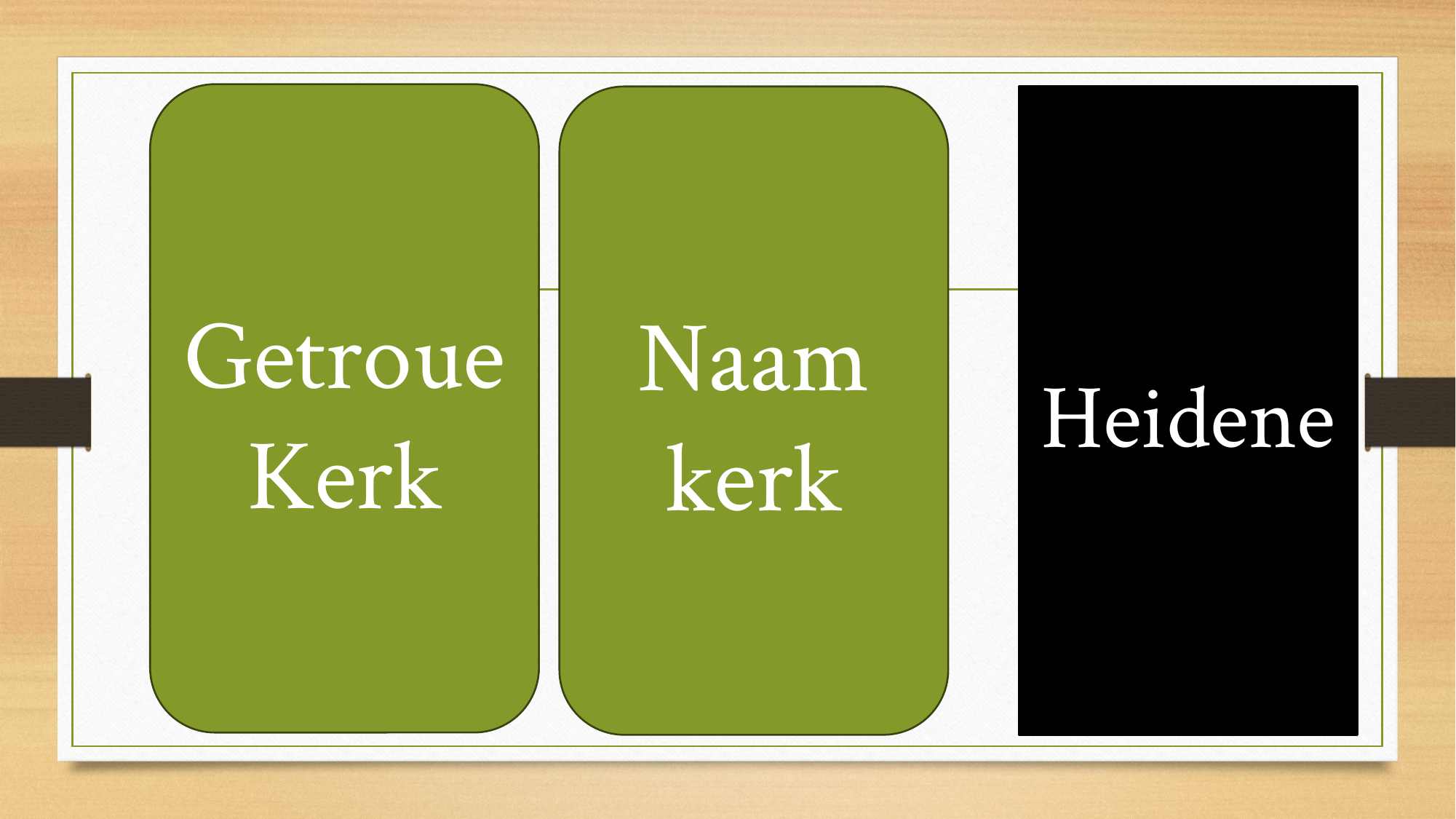

Hemelvaart
#
Getroue Kerk
Naam kerk
Heidene